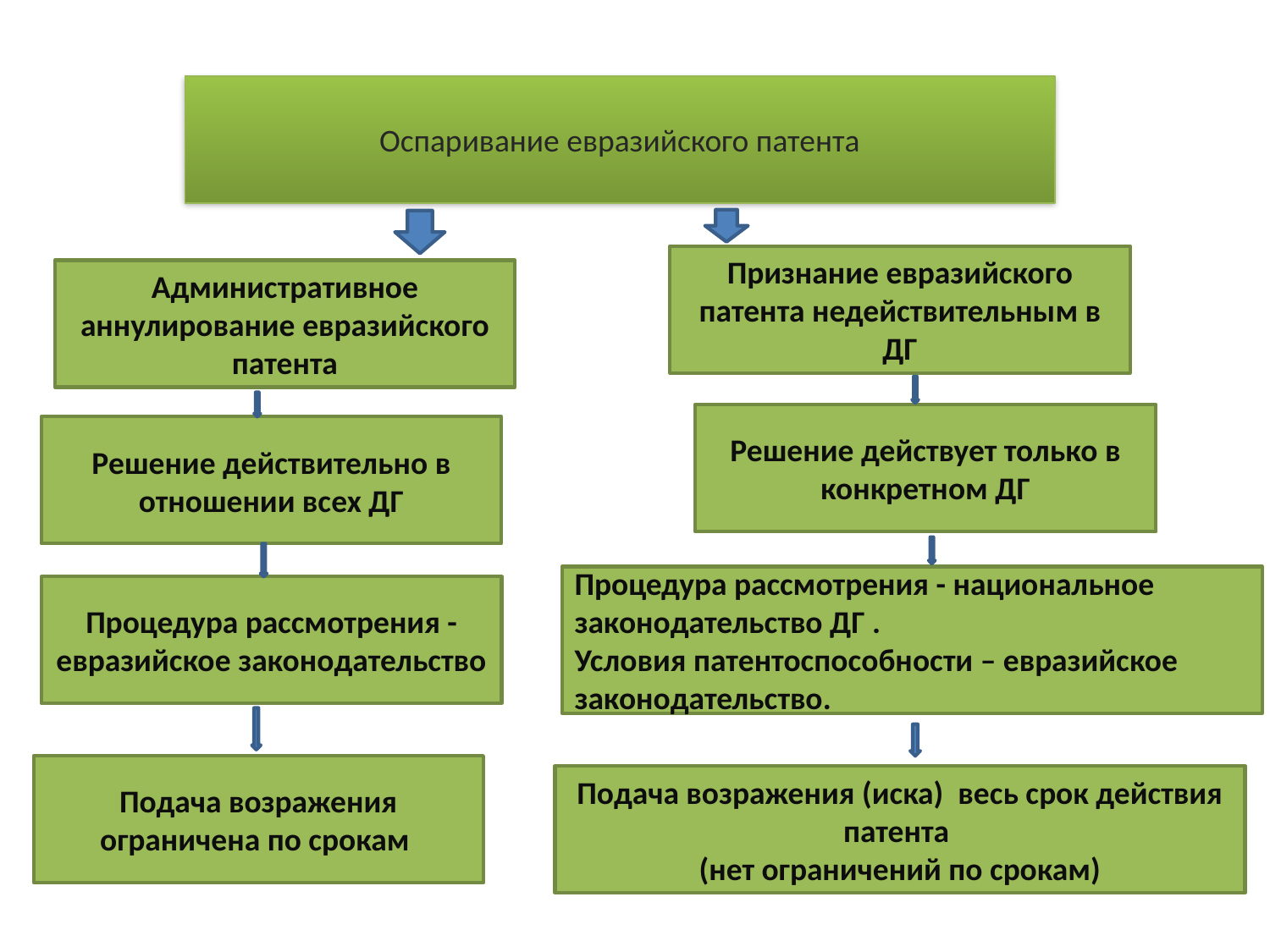

Оспаривание евразийского патента

Признание евразийского патента недействительным в ДГ
Административное аннулирование евразийского патента

Решение действует только в конкретном ДГ
Решение действительно в отношении всех ДГ

Процедура рассмотрения - национальное законодательство ДГ .
Условия патентоспособности – евразийское законодательство.
Процедура рассмотрения - евразийское законодательство

Подача возражения ограничена по срокам
Подача возражения (иска)  весь срок действия патента
(нет ограничений по срокам)